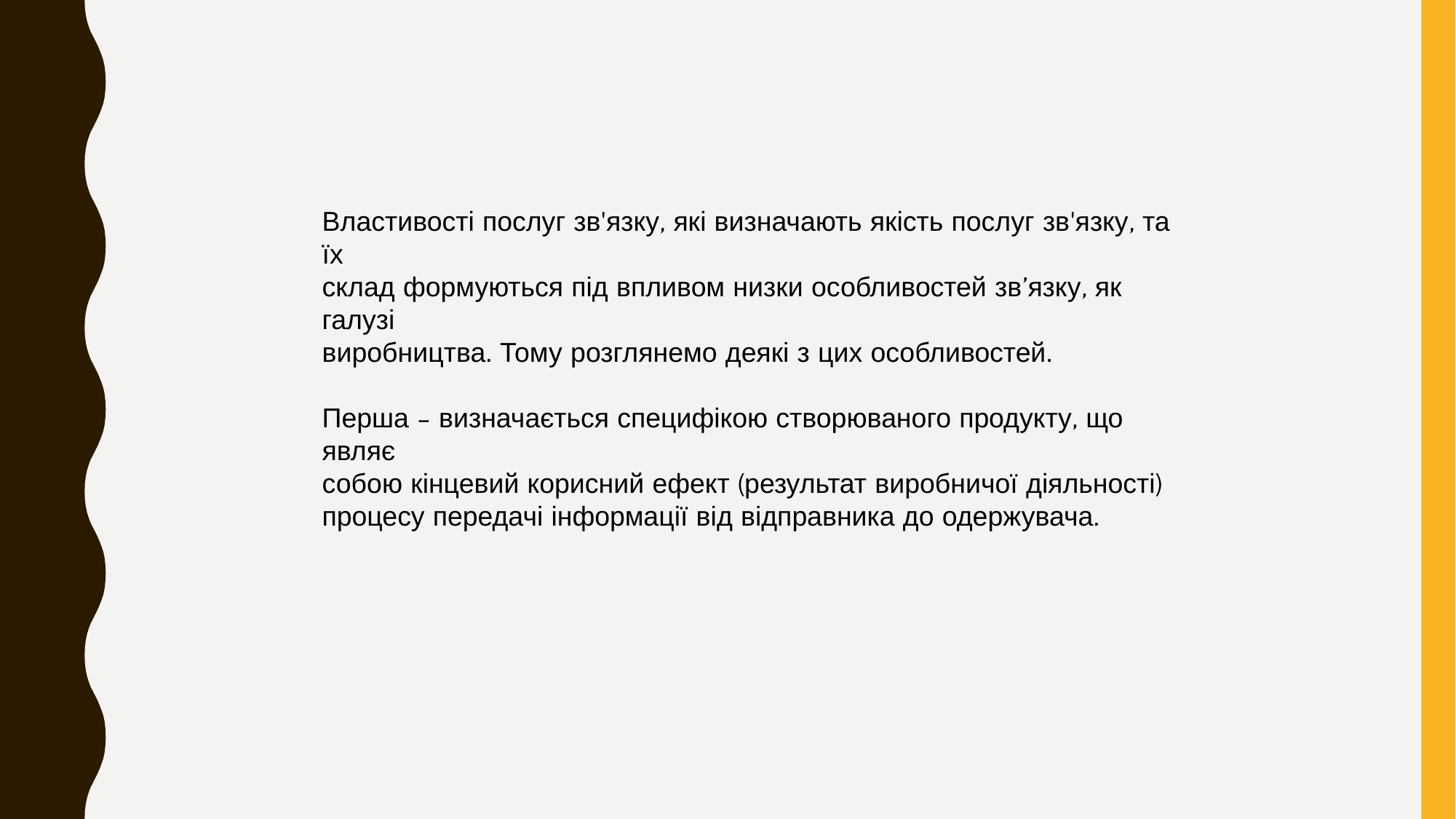

Властивості послуг зв'язку, які визначають якість послуг зв'язку, та їх
склад формуються під впливом низки особливостей зв’язку, як галузі
виробництва. Тому розглянемо деякі з цих особливостей.

Перша – визначається специфікою створюваного продукту, що являє
собою кінцевий корисний ефект (результат виробничої діяльності) процесу передачі інформації від відправника до одержувача.